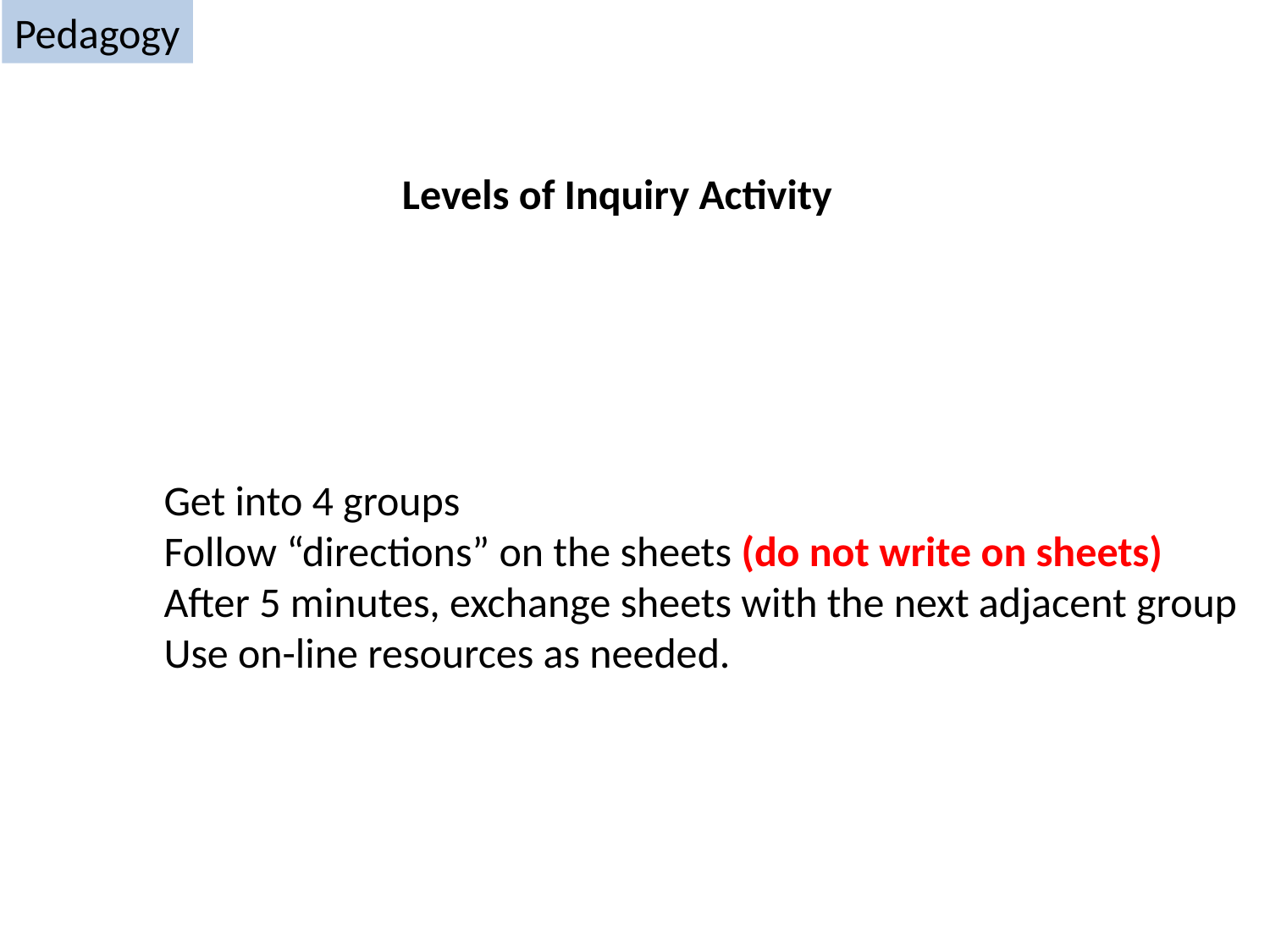

Pedagogy
Levels of Inquiry Activity
Get into 4 groups
Follow “directions” on the sheets (do not write on sheets)
After 5 minutes, exchange sheets with the next adjacent group
Use on-line resources as needed.